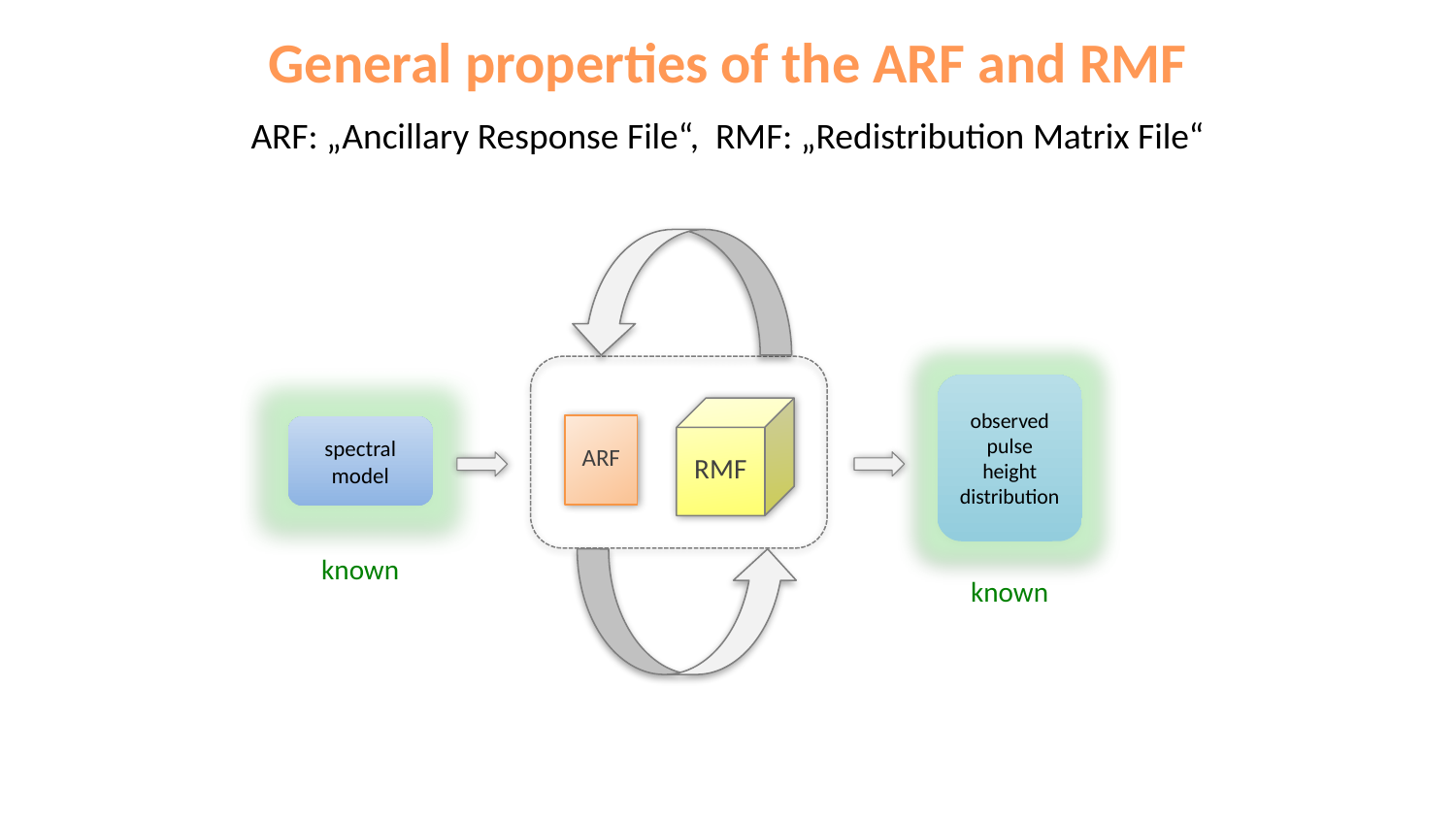

General properties of the ARF and RMF
ARF: „Ancillary Response File“,  RMF: „Redistribution Matrix File“

RMF
ARF
observed pulse height distribution
spectral model

known

known